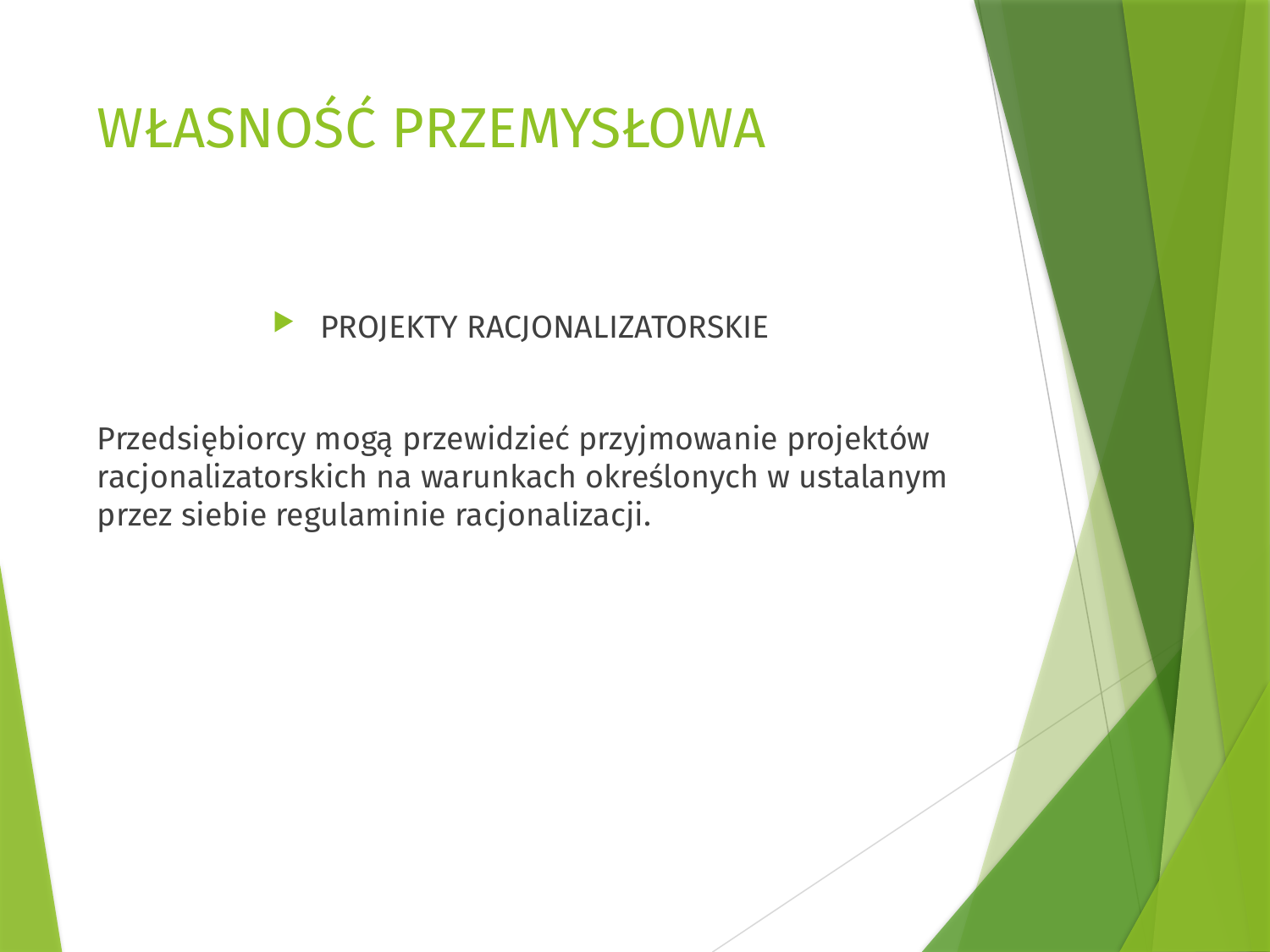

# WŁASNOŚĆ PRZEMYSŁOWA
PROJEKTY RACJONALIZATORSKIE

Przedsiębiorcy mogą przewidzieć przyjmowanie projektów racjonalizatorskich na warunkach określonych w ustalanym przez siebie regulaminie racjonalizacji.